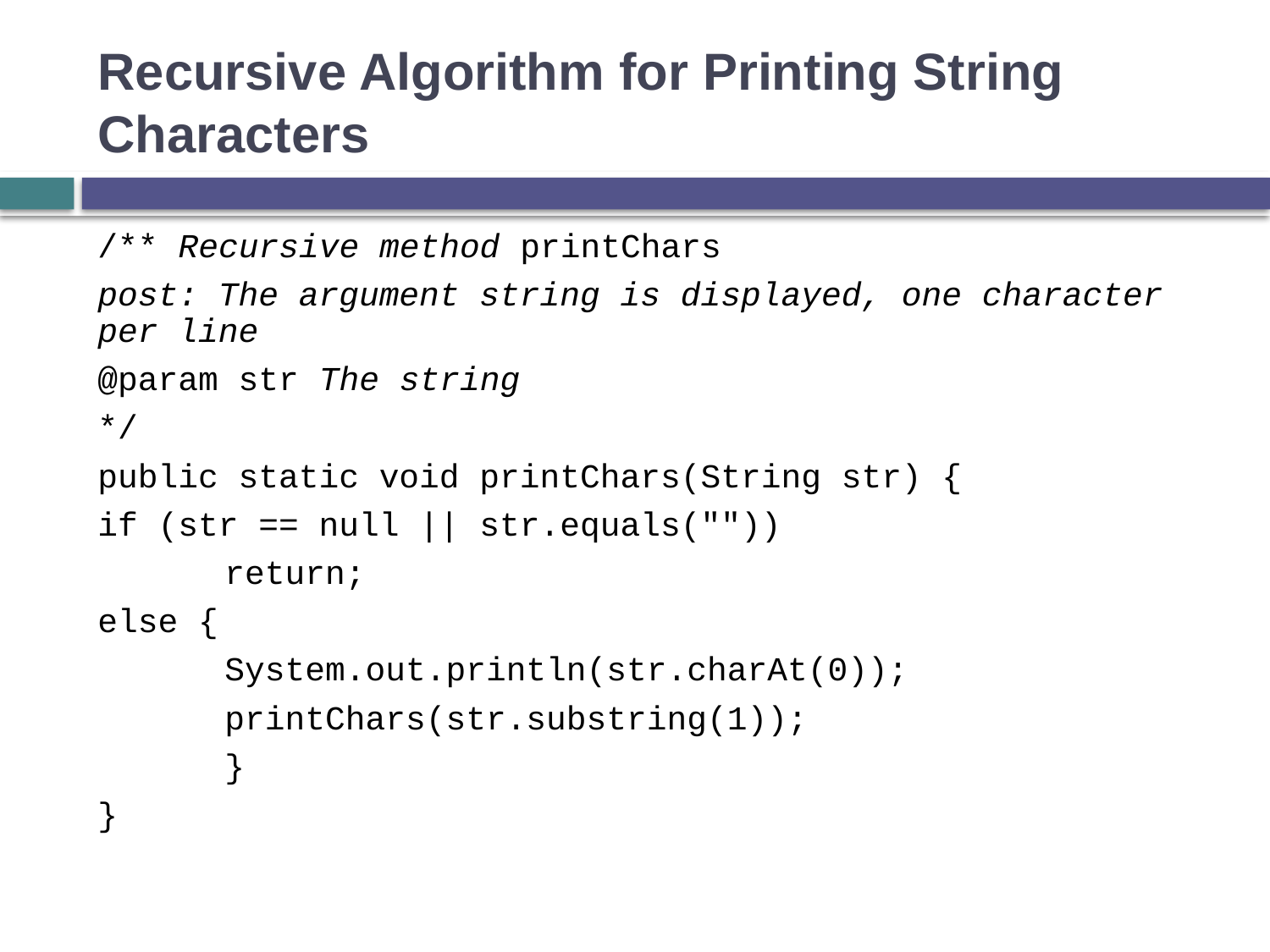

# Recursive Algorithm for Printing String Characters
/** Recursive method printChars
post: The argument string is displayed, one character per line
@param str The string
*/
public static void printChars(String str) {
if (str == null || str.equals(""))
	return;
else {
	System.out.println(str.charAt(0));
	printChars(str.substring(1));
	}
}